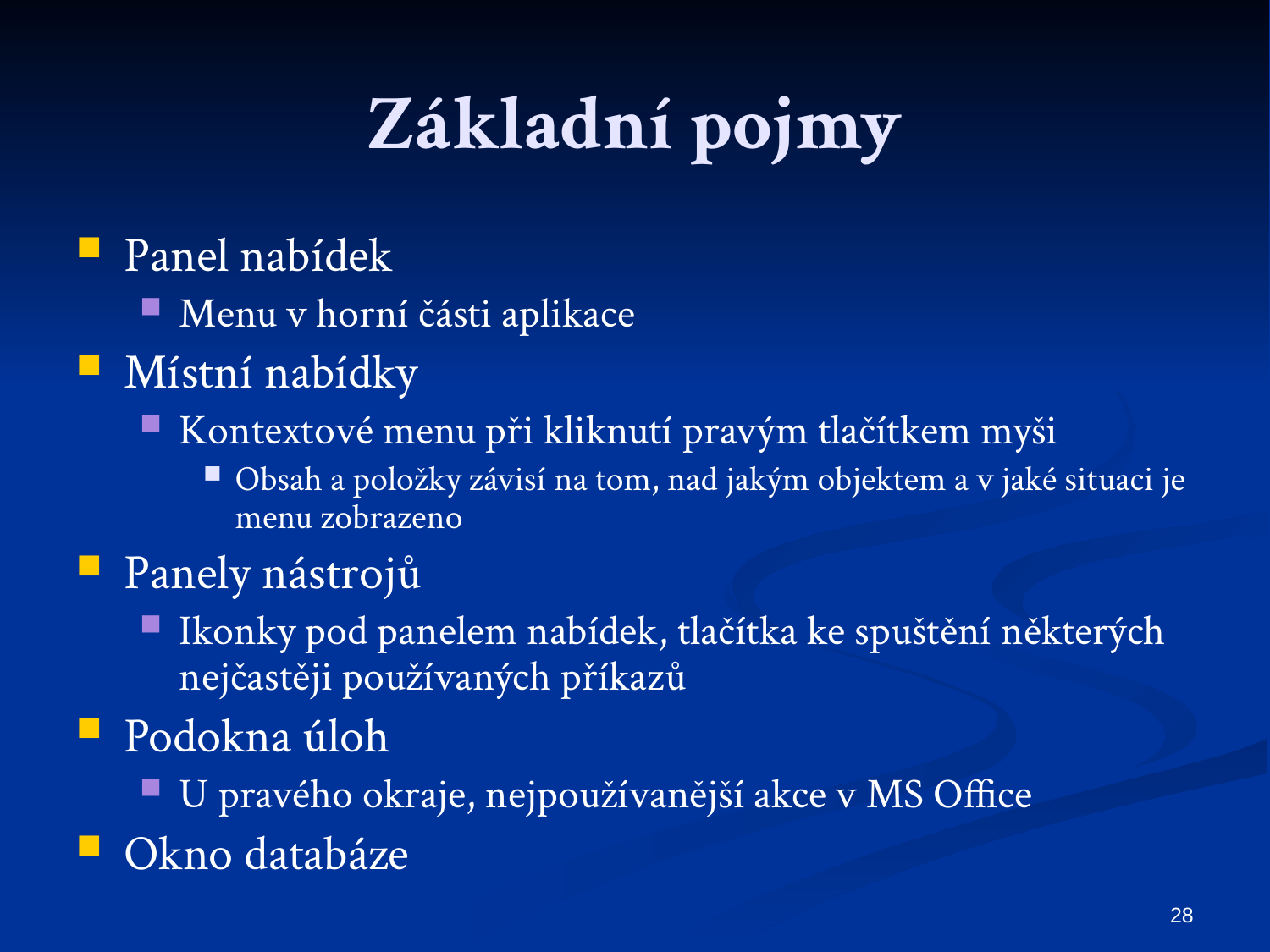

# Základní pojmy
Panel nabídek
Menu v horní části aplikace
Místní nabídky
Kontextové menu při kliknutí pravým tlačítkem myši
Obsah a položky závisí na tom, nad jakým objektem a v jaké situaci je menu zobrazeno
Panely nástrojů
Ikonky pod panelem nabídek, tlačítka ke spuštění některých nejčastěji používaných příkazů
Podokna úloh
U pravého okraje, nejpoužívanější akce v MS Office
Okno databáze
28